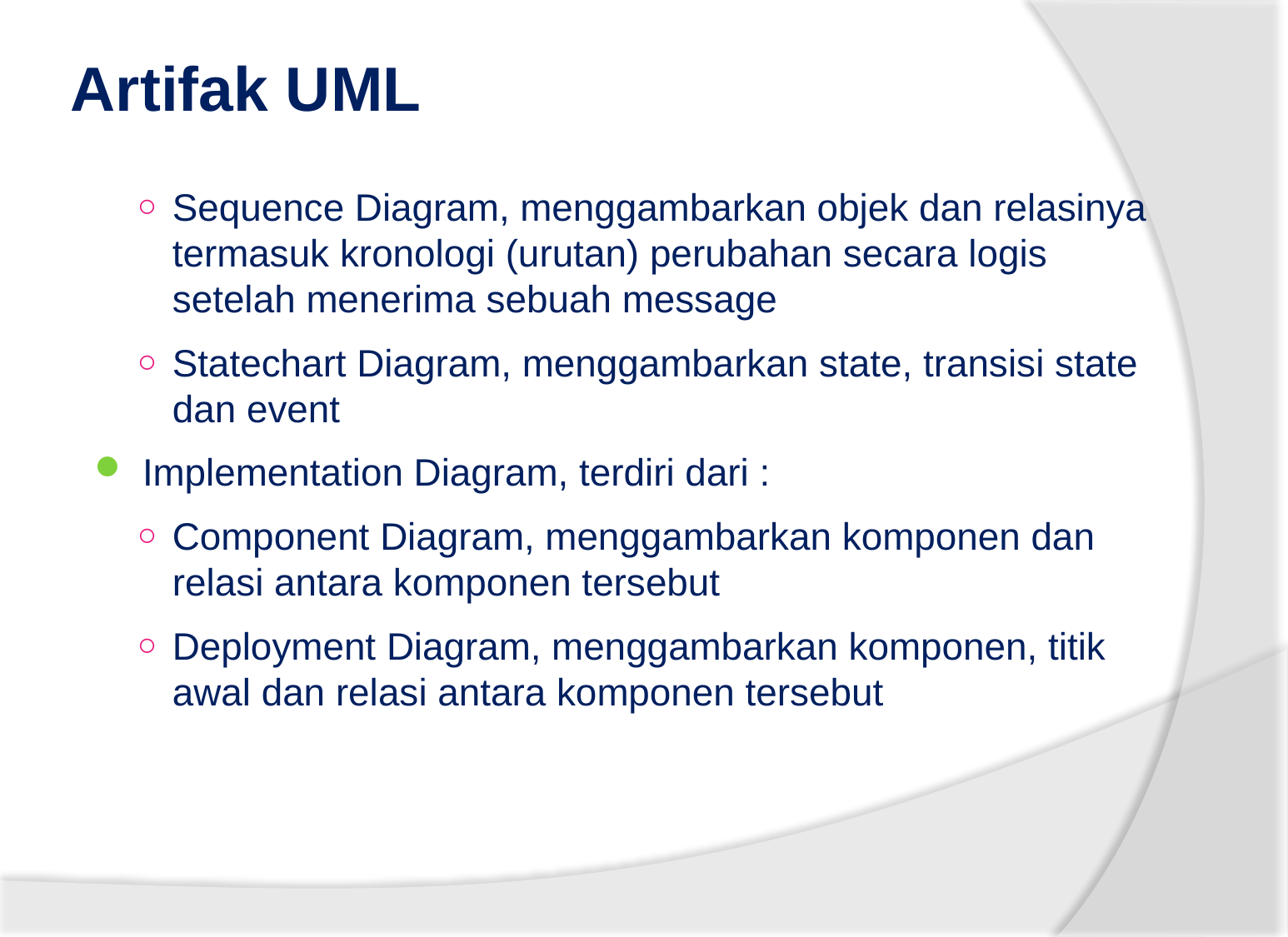

# Artifak UML
Sequence Diagram, menggambarkan objek dan relasinya termasuk kronologi (urutan) perubahan secara logis setelah menerima sebuah message
Statechart Diagram, menggambarkan state, transisi state dan event
 Implementation Diagram, terdiri dari :
Component Diagram, menggambarkan komponen dan relasi antara komponen tersebut
Deployment Diagram, menggambarkan komponen, titik awal dan relasi antara komponen tersebut